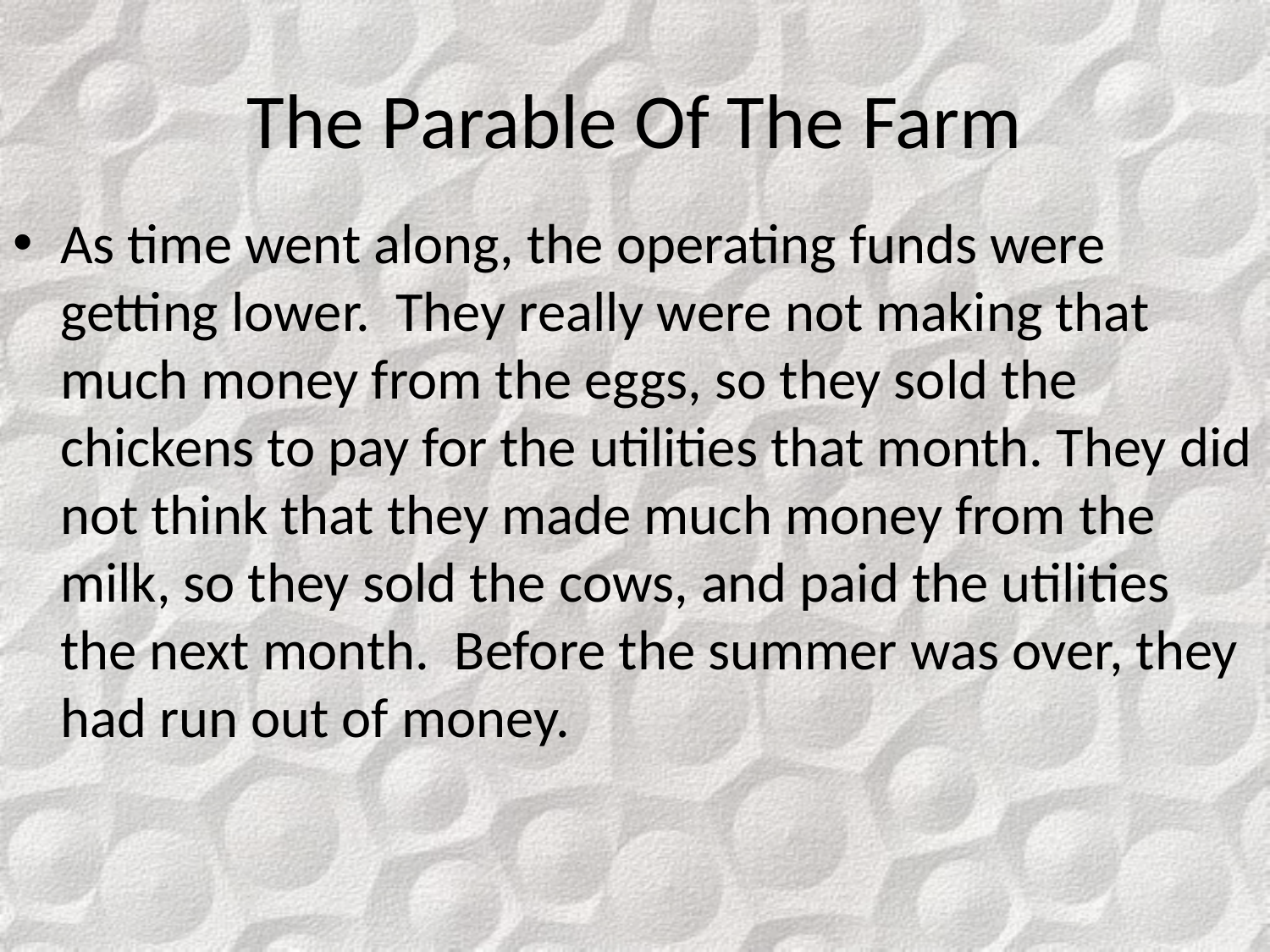

# The Parable Of The Farm
As time went along, the operating funds were getting lower.  They really were not making that much money from the eggs, so they sold the chickens to pay for the utilities that month. They did not think that they made much money from the milk, so they sold the cows, and paid the utilities the next month.  Before the summer was over, they had run out of money.